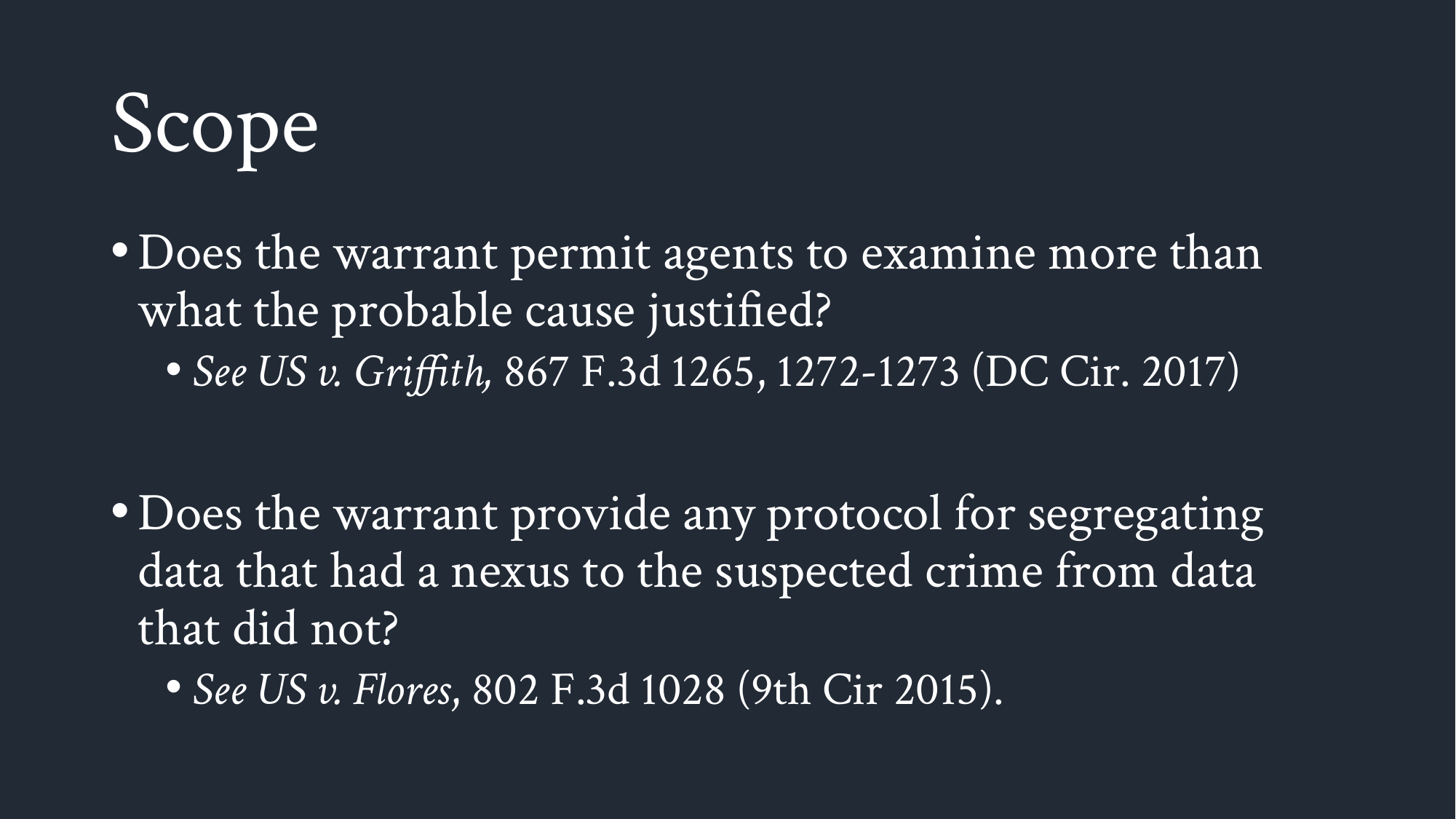

# Scope
Does the warrant permit agents to examine more than what the probable cause justified?
See US v. Griffith, 867 F.3d 1265, 1272-1273 (DC Cir. 2017)

Does the warrant provide any protocol for segregating data that had a nexus to the suspected crime from data that did not?
See US v. Flores, 802 F.3d 1028 (9th Cir 2015).